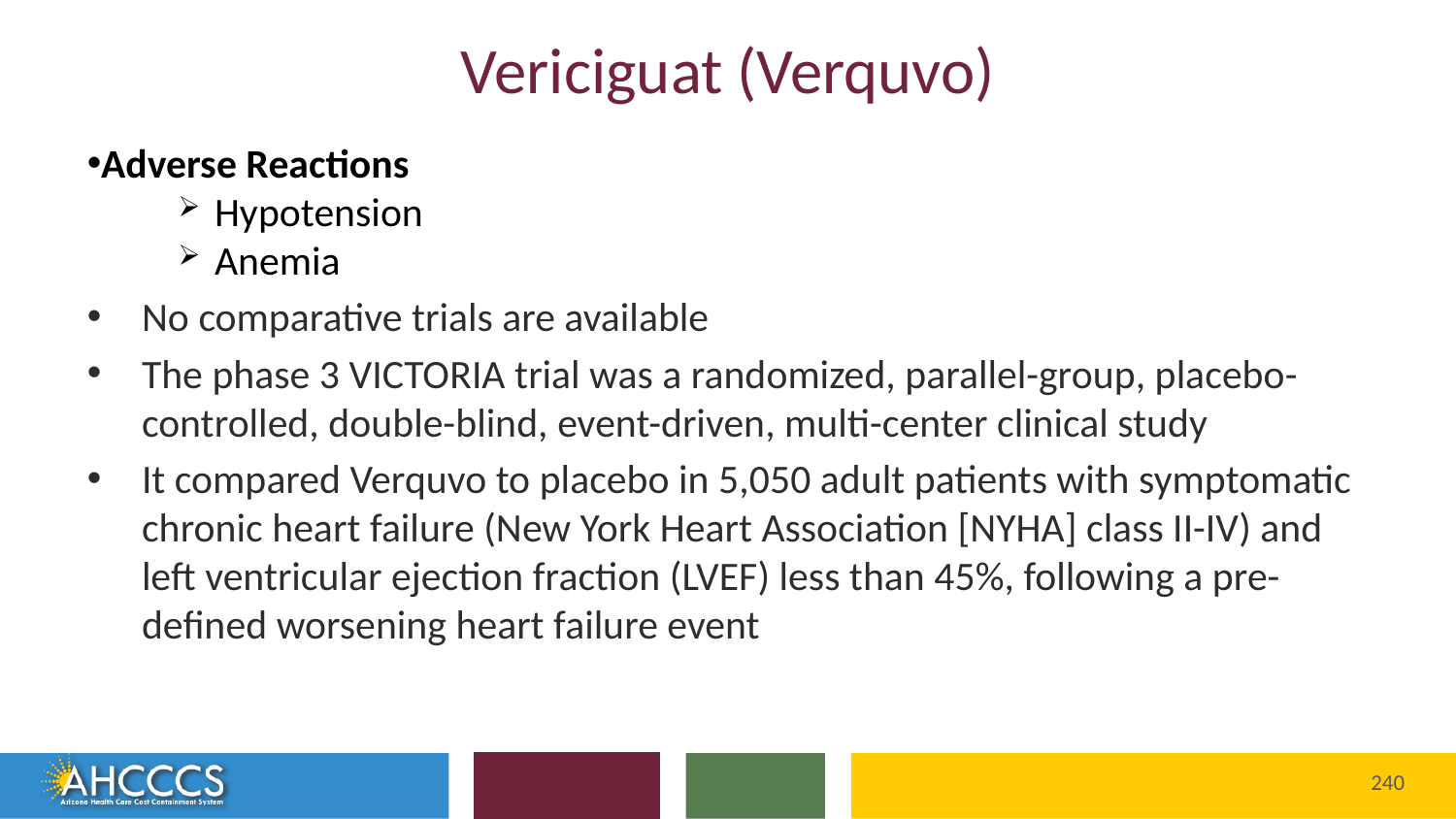

# Vericiguat (Verquvo)
Adverse Reactions
Hypotension
Anemia
No comparative trials are available
The phase 3 VICTORIA trial was a randomized, parallel-group, placebo-controlled, double-blind, event-driven, multi-center clinical study
It compared Verquvo to placebo in 5,050 adult patients with symptomatic chronic heart failure (New York Heart Association [NYHA] class II-IV) and left ventricular ejection fraction (LVEF) less than 45%, following a pre-defined worsening heart failure event